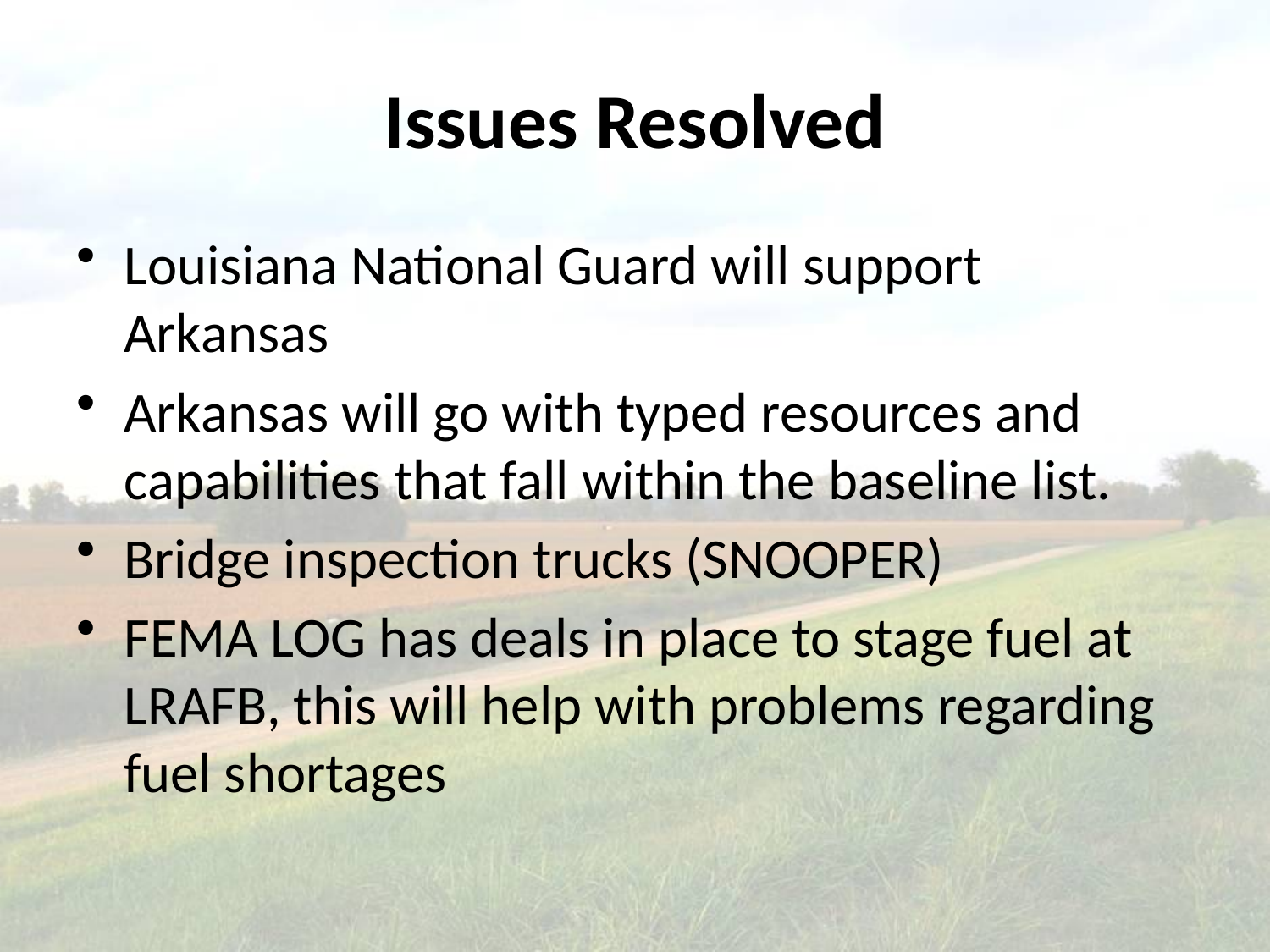

# Issues Resolved
Louisiana National Guard will support Arkansas
Arkansas will go with typed resources and capabilities that fall within the baseline list.
Bridge inspection trucks (SNOOPER)
FEMA LOG has deals in place to stage fuel at LRAFB, this will help with problems regarding fuel shortages